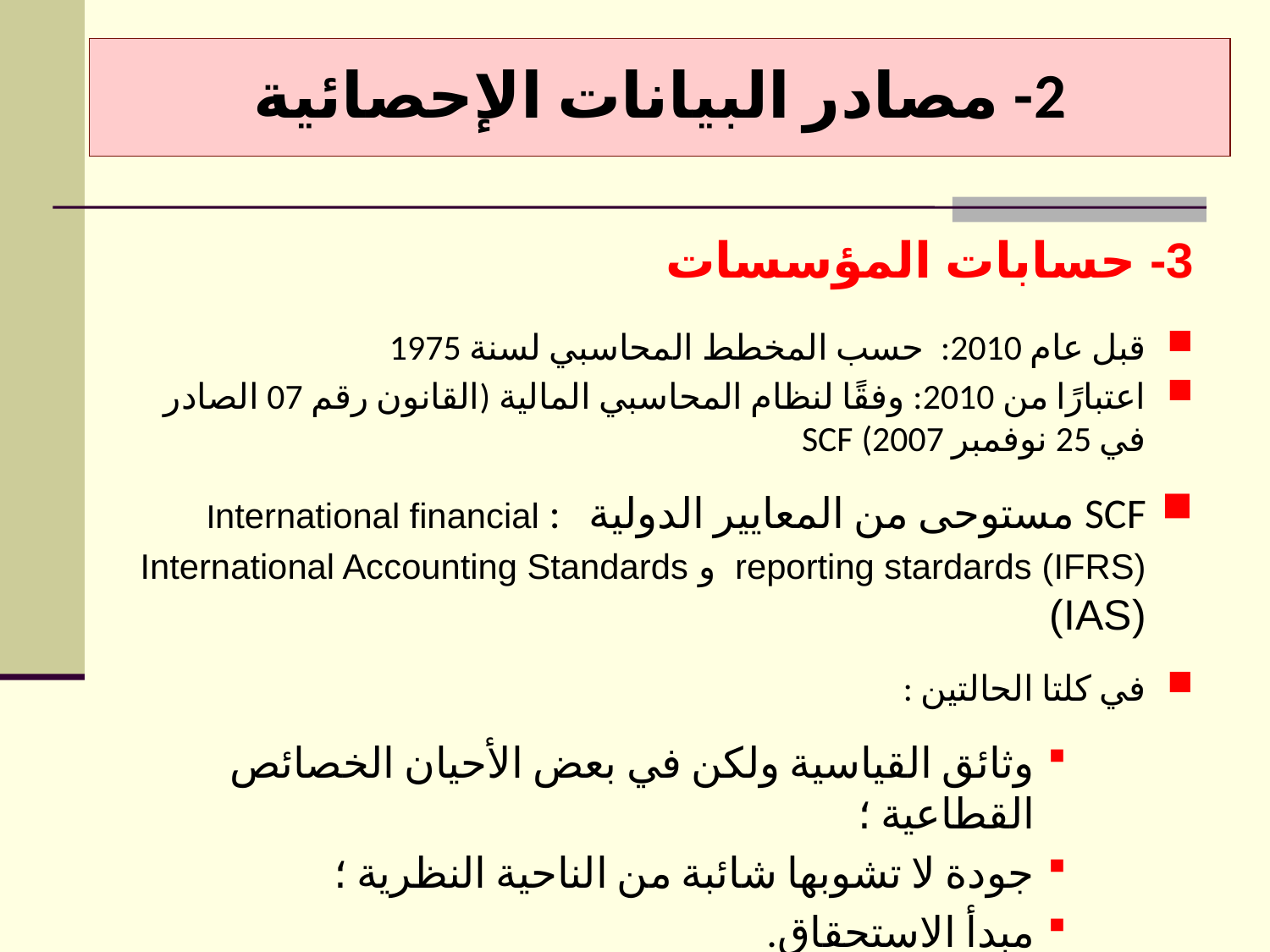

# 2- مصادر البيانات الإحصائية
3- حسابات المؤسسات

قبل عام 2010:  حسب المخطط المحاسبي لسنة 1975
اعتبارًا من 2010: وفقًا لنظام المحاسبي المالية (القانون رقم 07 الصادر في 25 نوفمبر 2007) SCF

SCF مستوحى من المعايير الدولية   : International financial reporting stardards (IFRS)  و International Accounting Standards  (IAS)

في كلتا الحالتين :

وثائق القياسية ولكن في بعض الأحيان الخصائص القطاعية ؛
جودة لا تشوبها شائبة من الناحية النظرية ؛
مبدأ الاستحقاق.